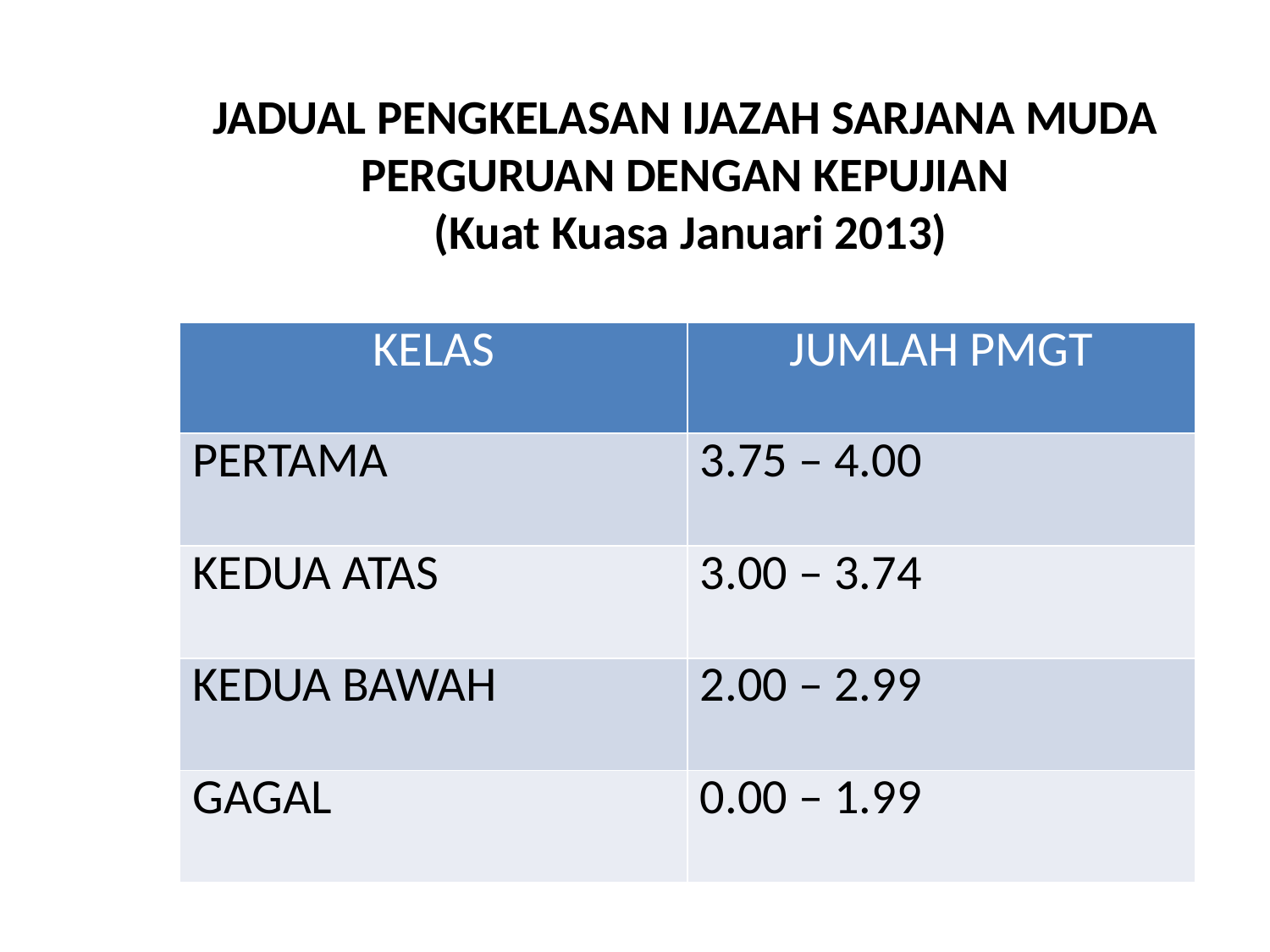

# JADUAL PENGKELASAN IJAZAH SARJANA MUDA PERGURUAN DENGAN KEPUJIAN (Kuat Kuasa Januari 2013)

| KELAS | JUMLAH PMGT |
| --- | --- |
| PERTAMA | 3.75 – 4.00 |
| KEDUA ATAS | 3.00 – 3.74 |
| KEDUA BAWAH | 2.00 – 2.99 |
| GAGAL | 0.00 – 1.99 |